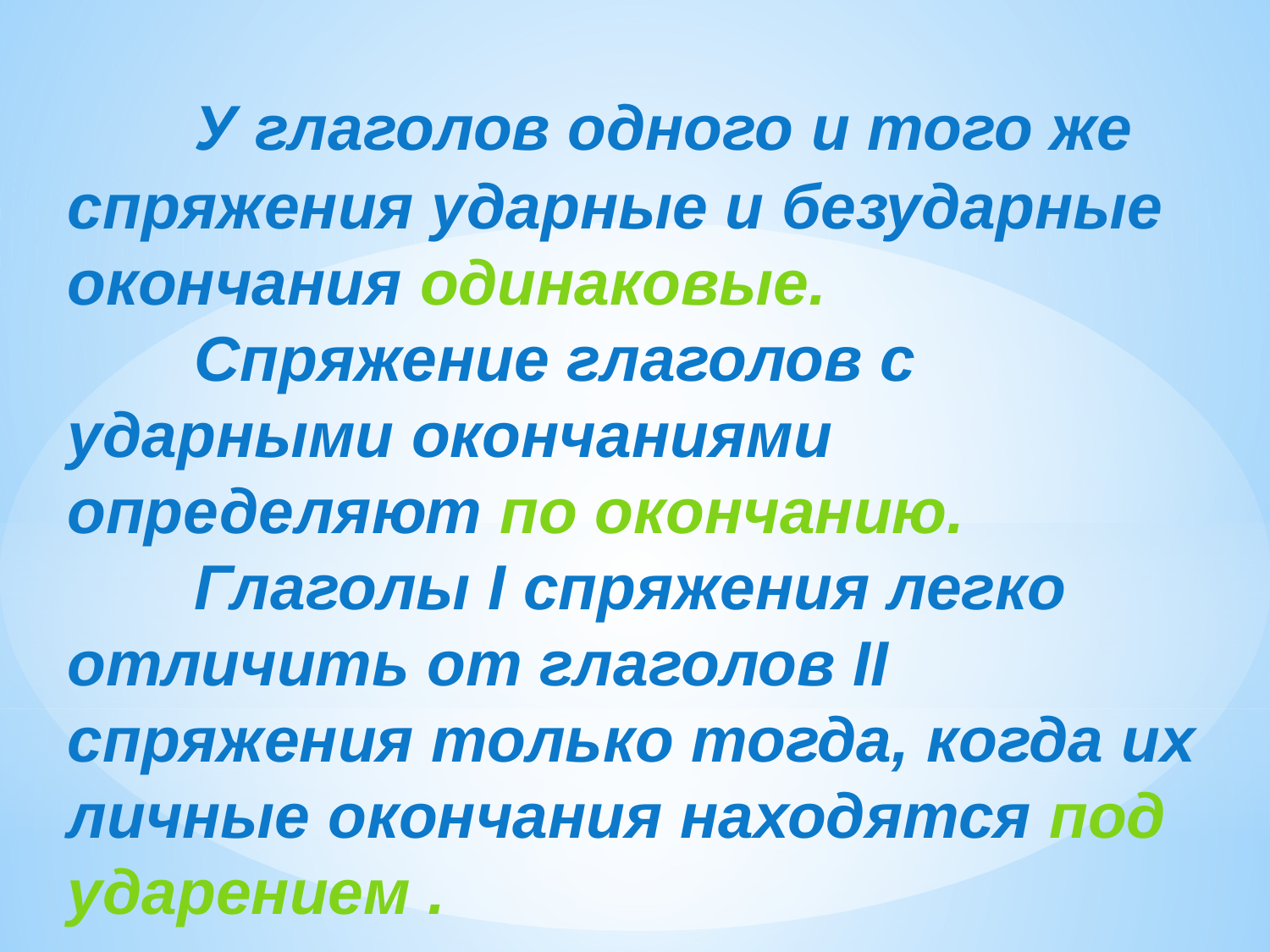

У глаголов одного и того же спряжения ударные и безударные окончания одинаковые.
	Спряжение глаголов с ударными окончаниями определяют по окончанию.
	Глаголы I спряжения легко отличить от глаголов II  спряжения только тогда, когда их личные окончания находятся под ударением .